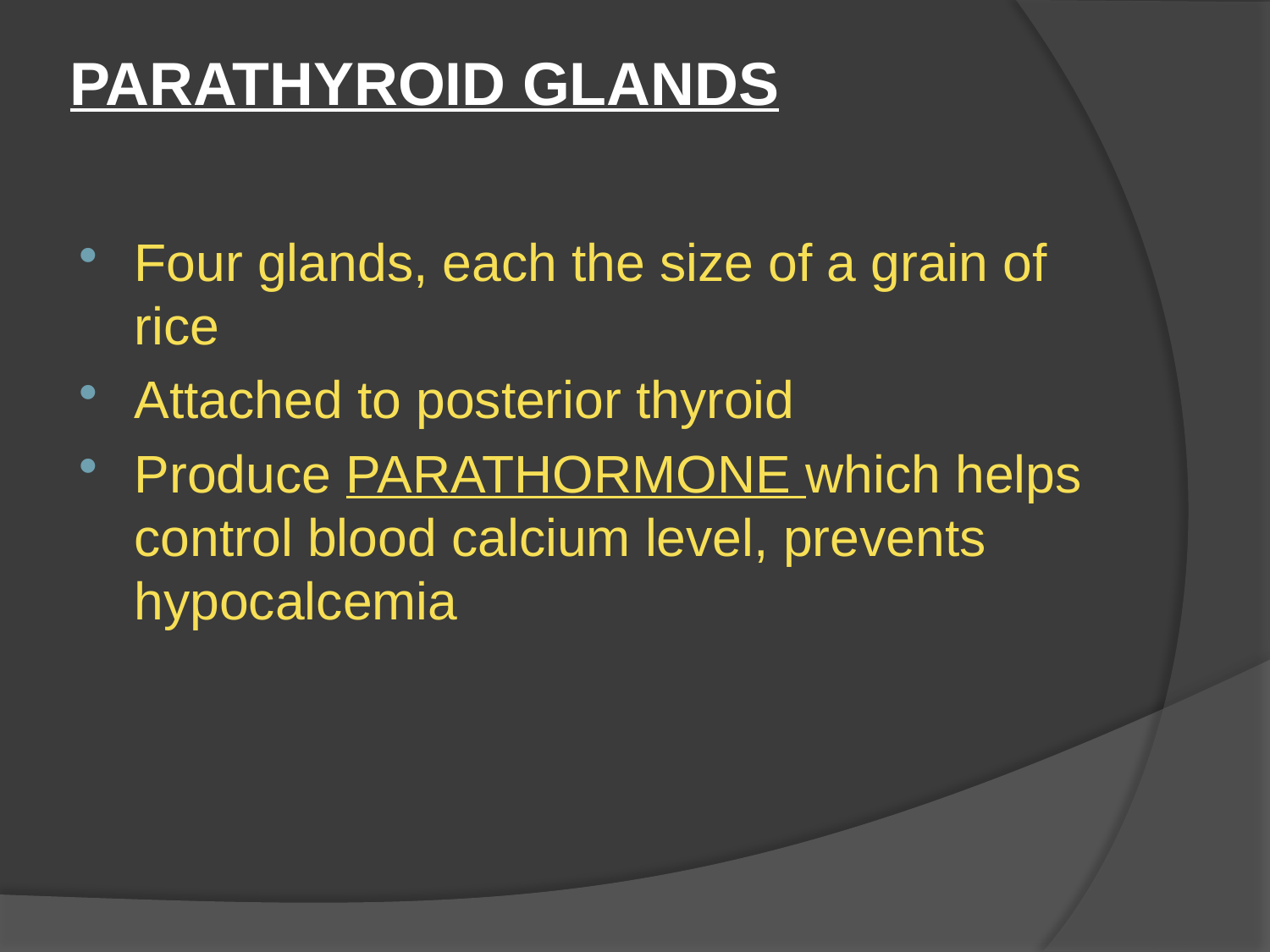

# PARATHYROID GLANDS
Four glands, each the size of a grain of rice
Attached to posterior thyroid
Produce PARATHORMONE which helps control blood calcium level, prevents hypocalcemia